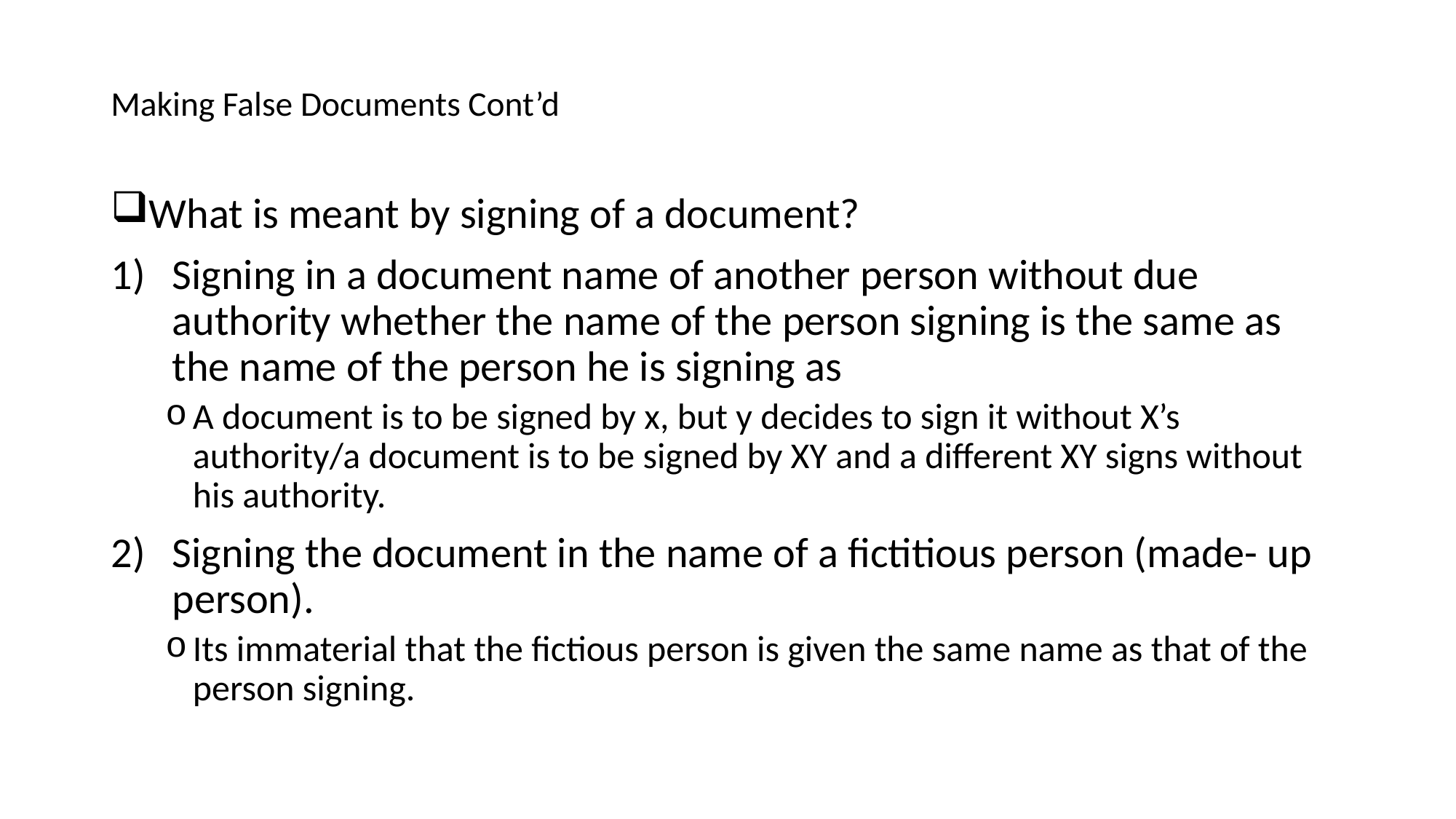

# Making False Documents Cont’d
What is meant by signing of a document?
Signing in a document name of another person without due  authority whether the name of the person signing is the same as the name of the person he is signing as
A document is to be signed by x, but y decides to sign it without X’s authority/a document is to be signed by XY and a different XY signs without his authority.
Signing the document in the name of a fictitious person (made- up person).
Its immaterial that the fictious person is given the same name as that of the person signing.